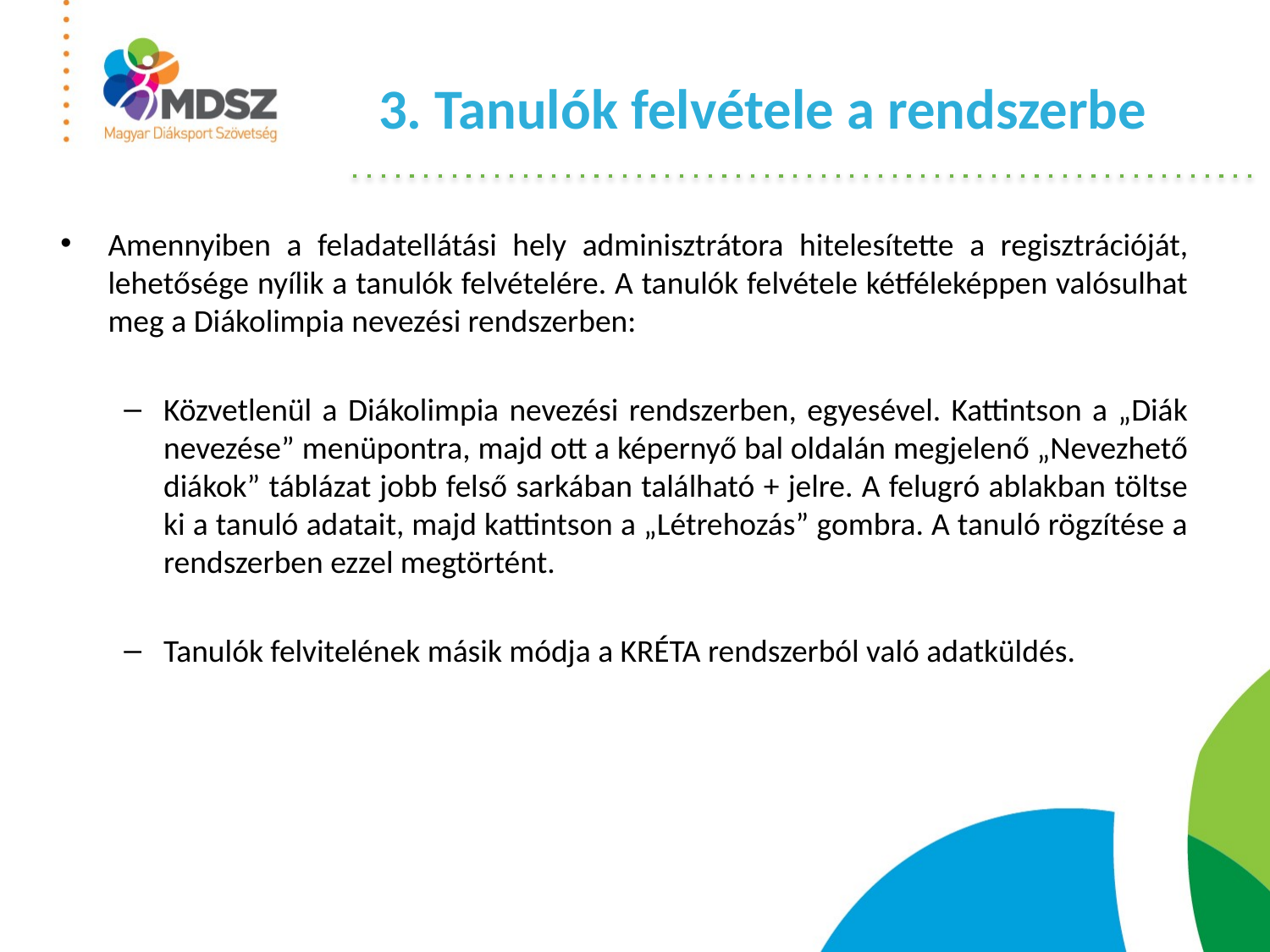

# 3. Tanulók felvétele a rendszerbe
Amennyiben a feladatellátási hely adminisztrátora hitelesítette a regisztrációját, lehetősége nyílik a tanulók felvételére. A tanulók felvétele kétféleképpen valósulhat meg a Diákolimpia nevezési rendszerben:

Közvetlenül a Diákolimpia nevezési rendszerben, egyesével. Kattintson a „Diák nevezése” menüpontra, majd ott a képernyő bal oldalán megjelenő „Nevezhető diákok” táblázat jobb felső sarkában található + jelre. A felugró ablakban töltse ki a tanuló adatait, majd kattintson a „Létrehozás” gombra. A tanuló rögzítése a rendszerben ezzel megtörtént.

Tanulók felvitelének másik módja a KRÉTA rendszerból való adatküldés.